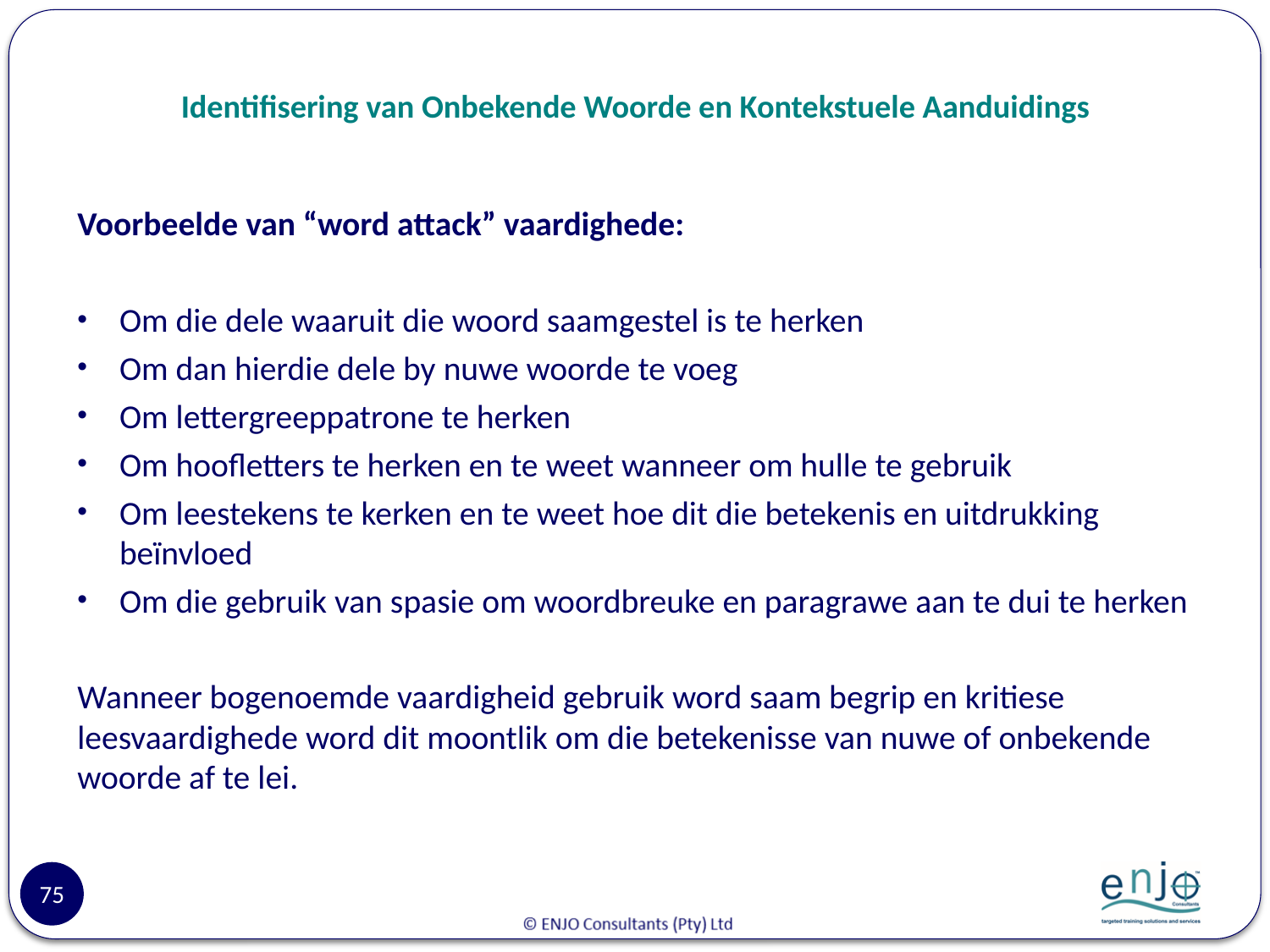

# Identifisering van Onbekende Woorde en Kontekstuele Aanduidings
Voorbeelde van “word attack” vaardighede:

Om die dele waaruit die woord saamgestel is te herken
Om dan hierdie dele by nuwe woorde te voeg
Om lettergreeppatrone te herken
Om hoofletters te herken en te weet wanneer om hulle te gebruik
Om leestekens te kerken en te weet hoe dit die betekenis en uitdrukking beïnvloed
Om die gebruik van spasie om woordbreuke en paragrawe aan te dui te herken

Wanneer bogenoemde vaardigheid gebruik word saam begrip en kritiese leesvaardighede word dit moontlik om die betekenisse van nuwe of onbekende woorde af te lei.

75